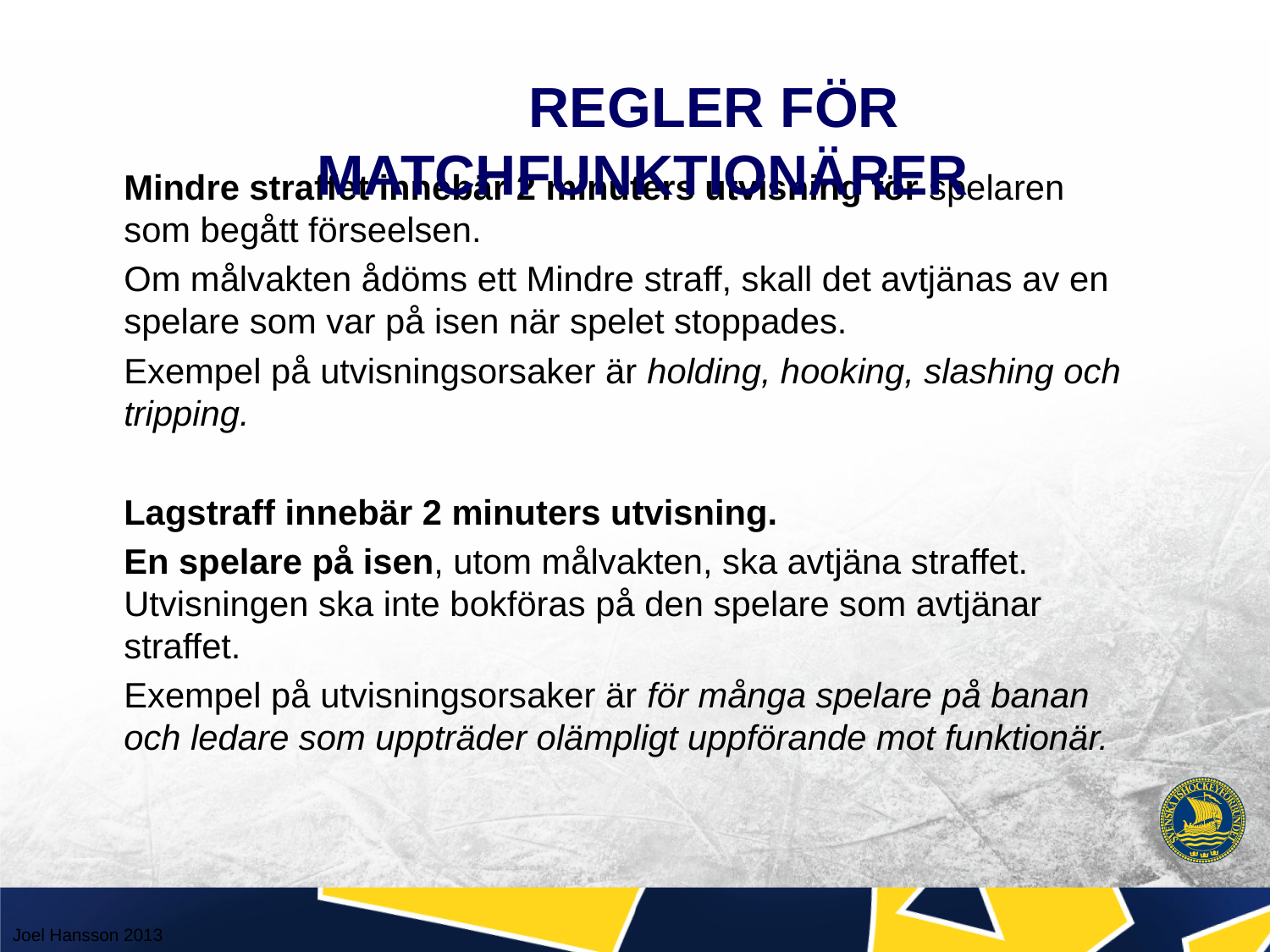

REGLER FÖR MATCHFUNKTIONÄRER
	Mindre straffet innebär 2 minuters utvisning för spelaren som begått förseelsen.
	Om målvakten ådöms ett Mindre straff, skall det avtjänas av en spelare som var på isen när spelet stoppades.
	Exempel på utvisningsorsaker är holding, hooking, slashing och tripping.

	Lagstraff innebär 2 minuters utvisning.
	En spelare på isen, utom målvakten, ska avtjäna straffet. Utvisningen ska inte bokföras på den spelare som avtjänar straffet.
	Exempel på utvisningsorsaker är för många spelare på banan och ledare som uppträder olämpligt uppförande mot funktionär.

Joel Hansson 2013